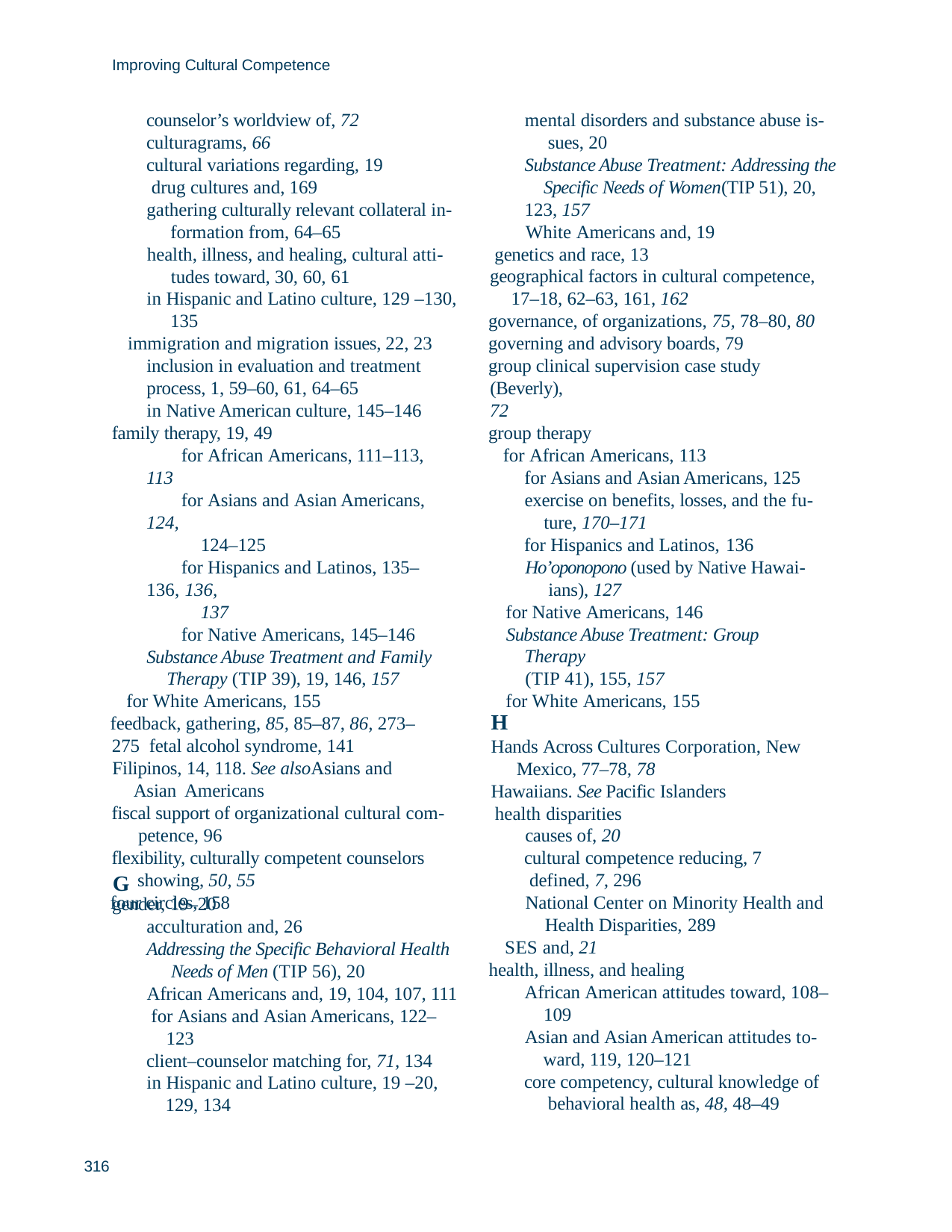

Improving Cultural Competence
counselor’s worldview of, 72
culturagrams, 66
cultural variations regarding, 19  drug cultures and, 169
gathering culturally relevant collateral in-  formation from, 64–65
health, illness, and healing, cultural atti-  tudes toward, 30, 60, 61
in Hispanic and Latino culture, 129 –130,  135
immigration and migration issues, 22, 23  inclusion in evaluation and treatment
process, 1, 59–60, 61, 64–65
in Native American culture, 145–146  family therapy, 19, 49
for African Americans, 111–113, 113
for Asians and Asian Americans, 124,
124–125
for Hispanics and Latinos, 135–136, 136,
137
for Native Americans, 145–146
Substance Abuse Treatment and Family  Therapy (TIP 39), 19, 146, 157
for White Americans, 155
feedback, gathering, 85, 85–87, 86, 273–275  fetal alcohol syndrome, 141
Filipinos, 14, 118. See alsoAsians and Asian  Americans
fiscal support of organizational cultural com-  petence, 96
flexibility, culturally competent counselors  showing, 50, 55
four circles, 158
mental disorders and substance abuse is-  sues, 20
Substance Abuse Treatment: Addressing the  Specific Needs of Women(TIP 51), 20,
123, 157
White Americans and, 19  genetics and race, 13
geographical factors in cultural competence,  17–18, 62–63, 161, 162
governance, of organizations, 75, 78–80, 80
governing and advisory boards, 79
group clinical supervision case study (Beverly),
72
group therapy
for African Americans, 113
for Asians and Asian Americans, 125  exercise on benefits, losses, and the fu-
ture, 170–171
for Hispanics and Latinos, 136
Ho’oponopono (used by Native Hawai-  ians), 127
for Native Americans, 146
Substance Abuse Treatment: Group Therapy
(TIP 41), 155, 157
for White Americans, 155
H
Hands Across Cultures Corporation, New  Mexico, 77–78, 78
Hawaiians. See Pacific Islanders  health disparities
causes of, 20
cultural competence reducing, 7  defined, 7, 296
National Center on Minority Health and  Health Disparities, 289
SES and, 21
health, illness, and healing
African American attitudes toward, 108–  109
Asian and Asian American attitudes to-  ward, 119, 120–121
core competency, cultural knowledge of  behavioral health as, 48, 48–49
G
gender, 19–20
acculturation and, 26
Addressing the Specific Behavioral Health  Needs of Men (TIP 56), 20
African Americans and, 19, 104, 107, 111  for Asians and Asian Americans, 122–
123
client–counselor matching for, 71, 134  in Hispanic and Latino culture, 19 –20,
129, 134
316